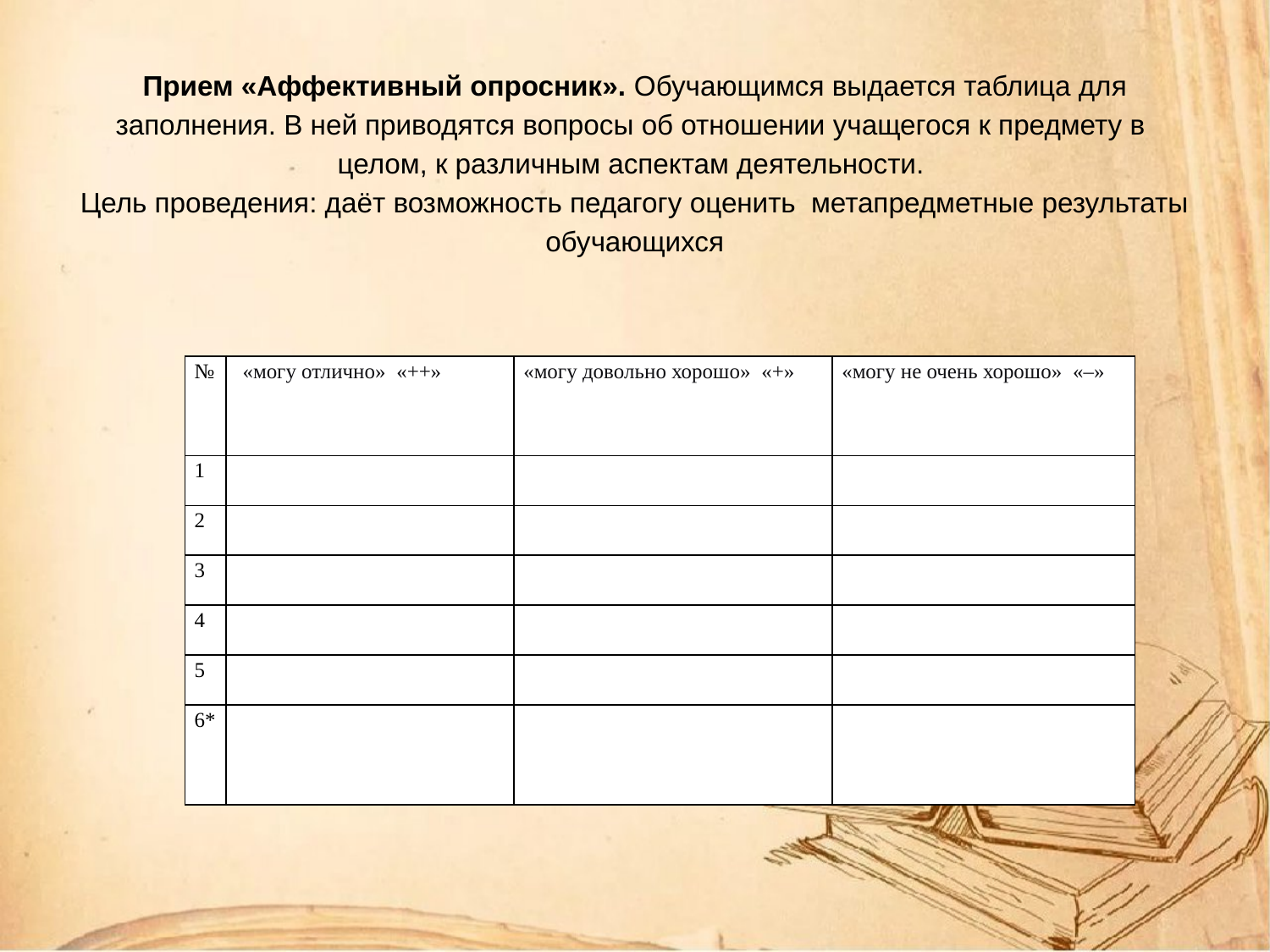

# Прием «Аффективный опросник». Обучающимся выдается таблица для заполнения. В ней приводятся вопросы об отношении учащегося к предмету в  целом, к различным аспектам деятельности. Цель проведения: даёт возможность педагогу оценить  метапредметные результаты обучающихся
| № | «могу отлично» ­ «++» | «могу довольно хорошо» ­ «­+» | «могу не очень хорошо» ­ «–» |
| --- | --- | --- | --- |
| 1 |  |  |  |
| 2 |  |  |  |
| 3 |  |  |  |
| 4 |  |  |  |
| 5 |  |  |  |
| 6\* |  |  |  |